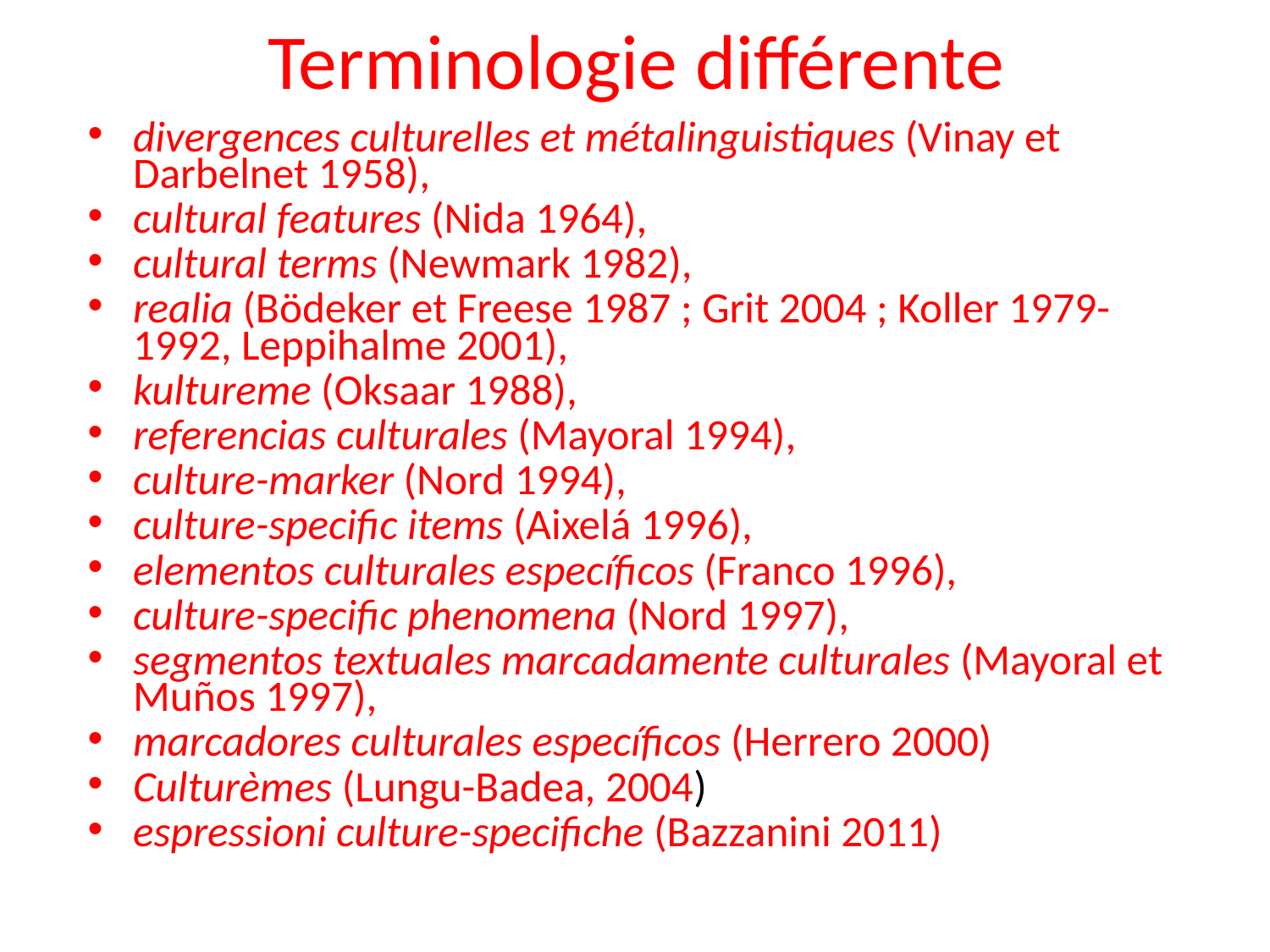

# Terminologie différente
divergences culturelles et métalinguistiques (Vinay et Darbelnet 1958),
cultural features (Nida 1964),
cultural terms (Newmark 1982),
realia (Bödeker et Freese 1987 ; Grit 2004 ; Koller 1979-1992, Leppihalme 2001),
kultureme (Oksaar 1988),
referencias culturales (Mayoral 1994),
culture-marker (Nord 1994),
culture-specific items (Aixelá 1996),
elementos culturales específicos (Franco 1996),
culture-specific phenomena (Nord 1997),
segmentos textuales marcadamente culturales (Mayoral et Muños 1997),
marcadores culturales específicos (Herrero 2000)
Culturèmes (Lungu-Badea, 2004)
espressioni culture-specifiche (Bazzanini 2011)